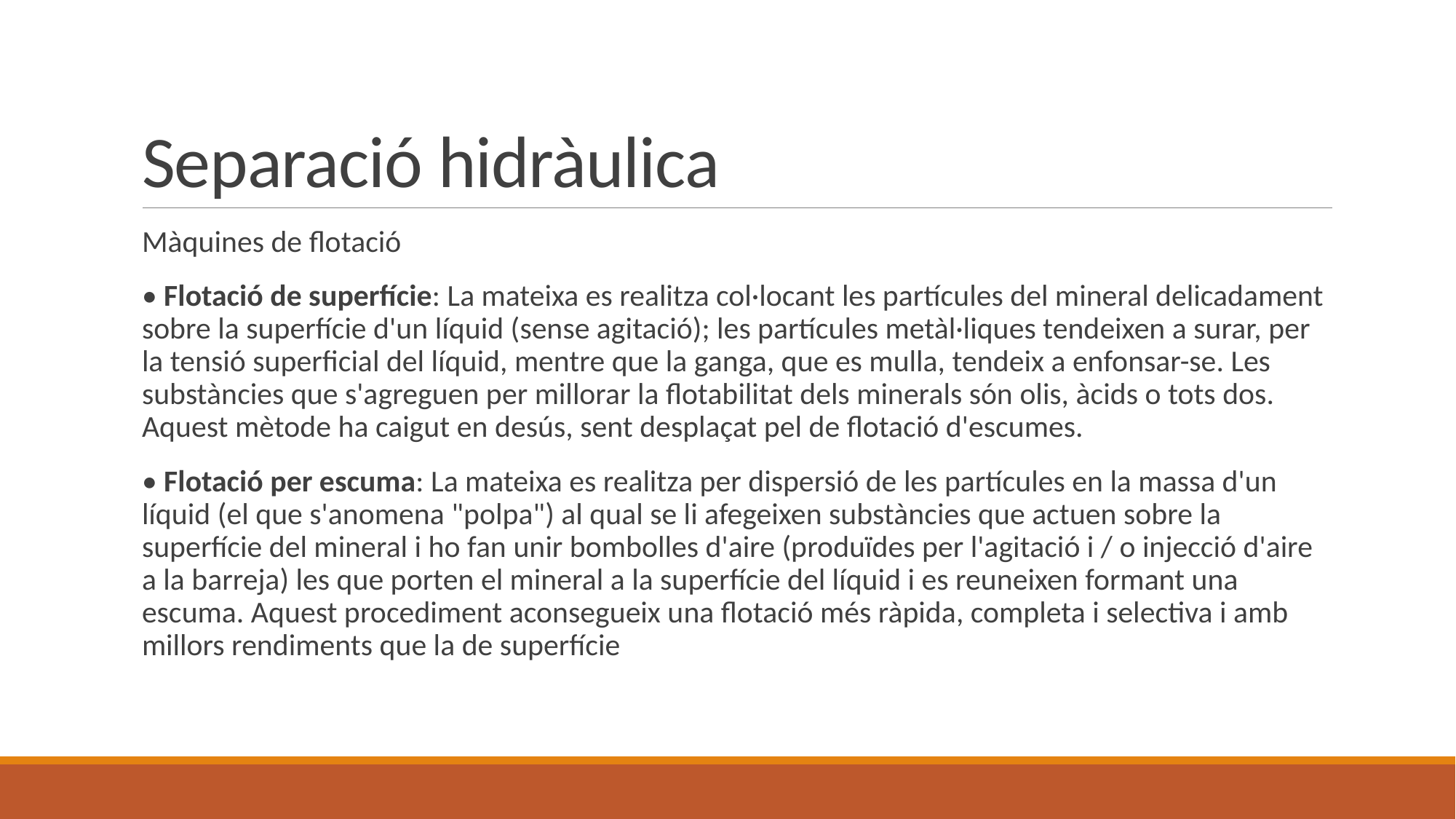

# Separació hidràulica
Màquines de flotació
• Flotació de superfície: La mateixa es realitza col·locant les partícules del mineral delicadament sobre la superfície d'un líquid (sense agitació); les partícules metàl·liques tendeixen a surar, per la tensió superficial del líquid, mentre que la ganga, que es mulla, tendeix a enfonsar-se. Les substàncies que s'agreguen per millorar la flotabilitat dels minerals són olis, àcids o tots dos. Aquest mètode ha caigut en desús, sent desplaçat pel de flotació d'escumes.
• Flotació per escuma: La mateixa es realitza per dispersió de les partícules en la massa d'un líquid (el que s'anomena "polpa") al qual se li afegeixen substàncies que actuen sobre la superfície del mineral i ho fan unir bombolles d'aire (produïdes per l'agitació i / o injecció d'aire a la barreja) les que porten el mineral a la superfície del líquid i es reuneixen formant una escuma. Aquest procediment aconsegueix una flotació més ràpida, completa i selectiva i amb millors rendiments que la de superfície